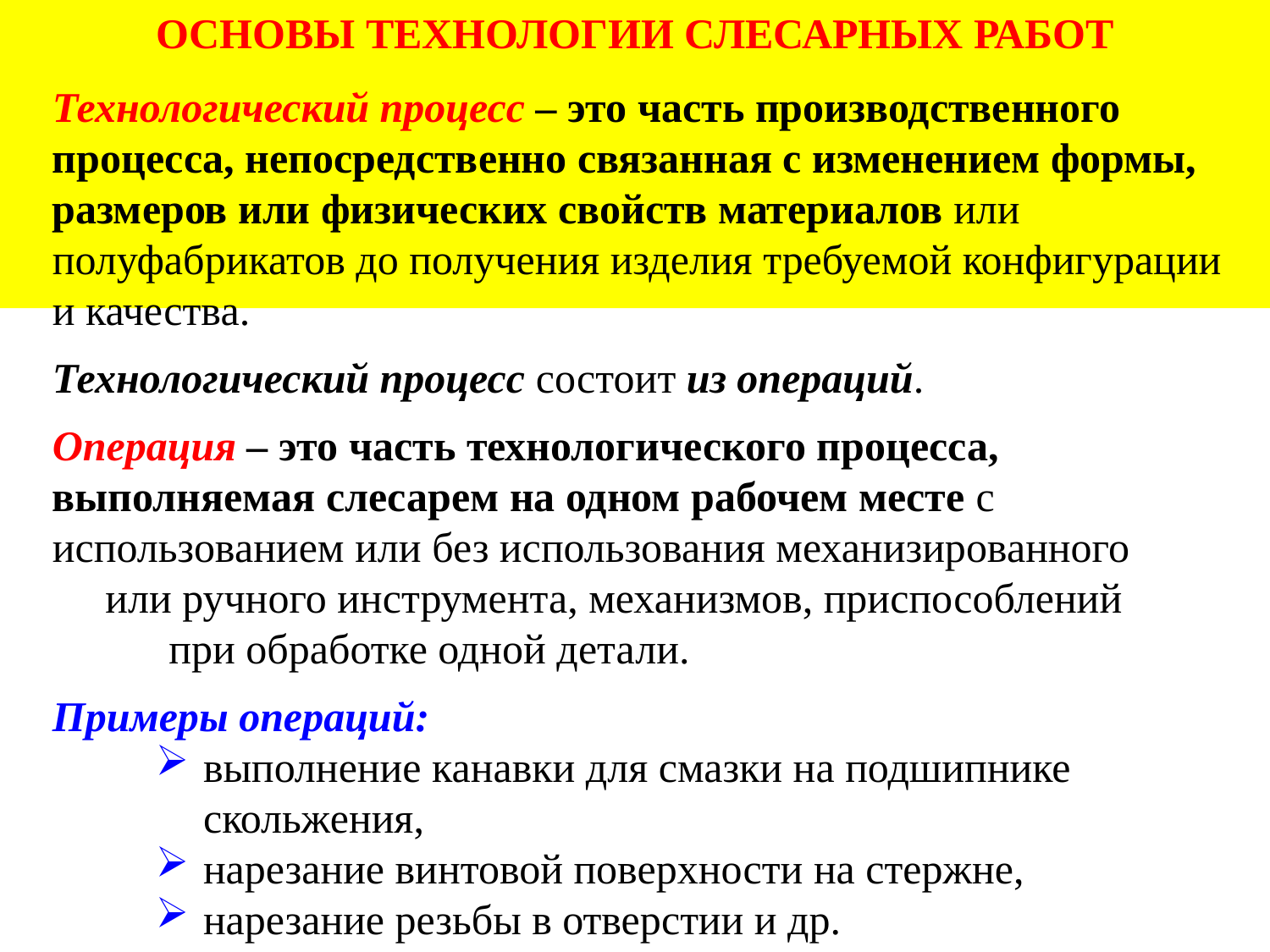

ОСНОВЫ ТЕХНОЛОГИИ СЛЕСАРНЫХ РАБОТ
Технологический процесс – это часть производственного процесса, непосредственно связанная с изменением формы, размеров или физических свойств материалов или полуфабрикатов до получения изделия требуемой конфигурации и качества.

Технологический процесс состоит из операций.

Операция – это часть технологического процесса, выполняемая слесарем на одном рабочем месте с использованием или без использования механизированного                или ручного инструмента, механизмов, приспособлений                      при обработке одной детали.

Примеры операций:
выполнение канавки для смазки на подшипнике скольжения,
нарезание винтовой поверхности на стержне,
нарезание резьбы в отверстии и др.